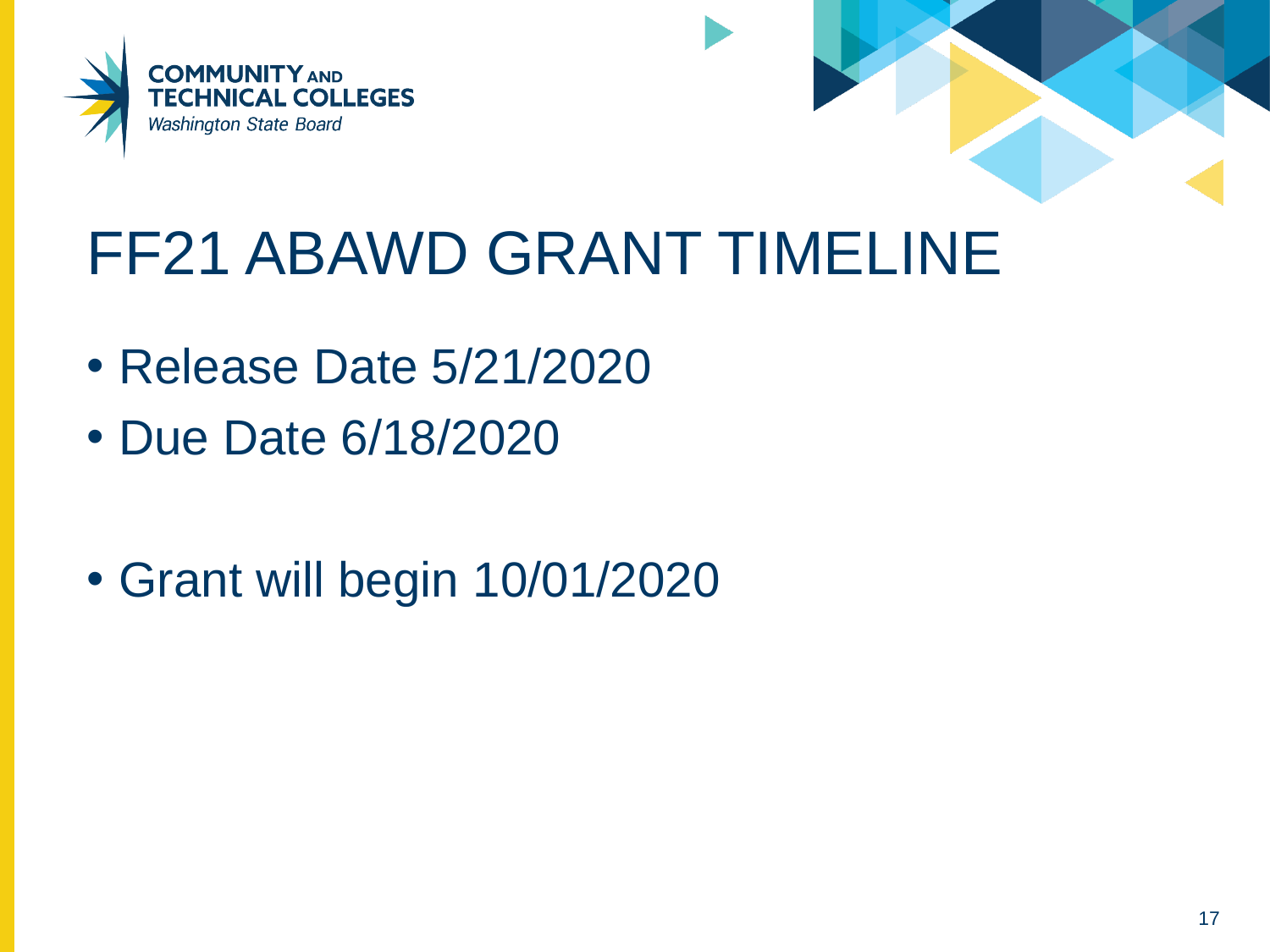

# FF21 ABAWD Grant Timeline
Release Date 5/21/2020
Due Date 6/18/2020

Grant will begin 10/01/2020

17